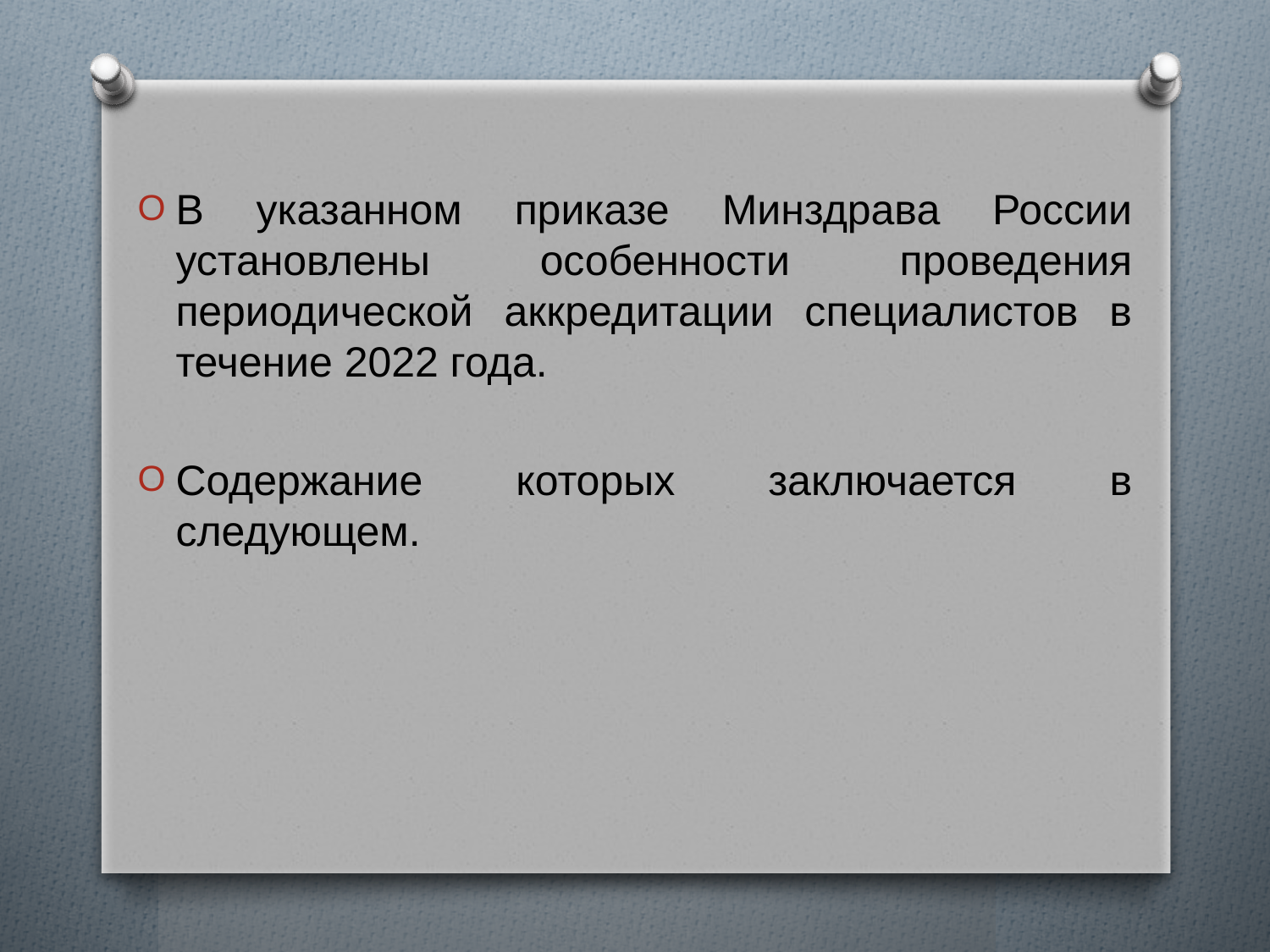

#
В указанном приказе Минздрава России установлены особенности проведения периодической аккредитации специалистов в течение 2022 года.

Содержание которых заключается в следующем.